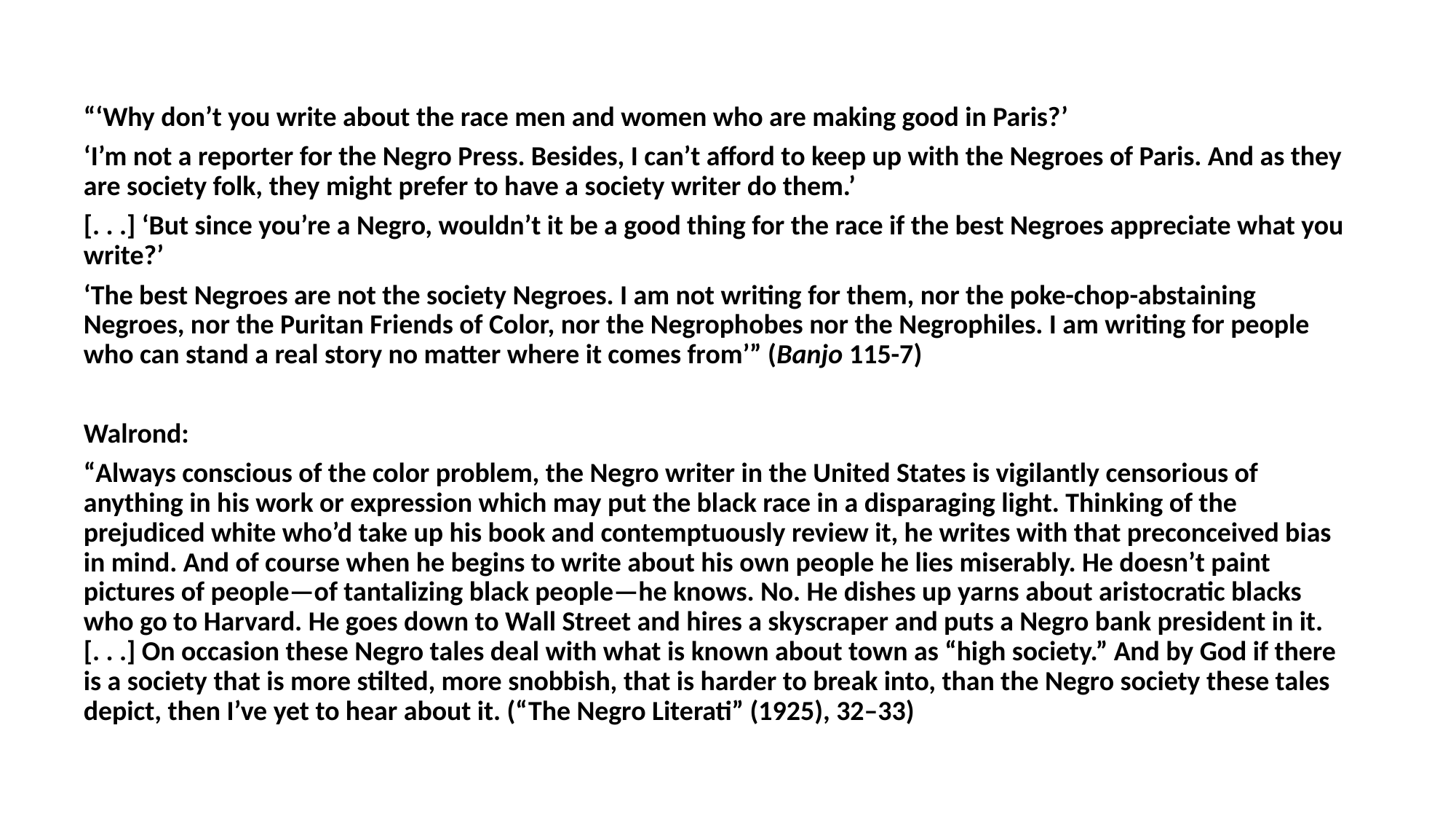

#
“‘Why don’t you write about the race men and women who are making good in Paris?’
‘I’m not a reporter for the Negro Press. Besides, I can’t afford to keep up with the Negroes of Paris. And as they are society folk, they might prefer to have a society writer do them.’
[. . .] ‘But since you’re a Negro, wouldn’t it be a good thing for the race if the best Negroes appreciate what you write?’
‘The best Negroes are not the society Negroes. I am not writing for them, nor the poke-chop-abstaining Negroes, nor the Puritan Friends of Color, nor the Negrophobes nor the Negrophiles. I am writing for people who can stand a real story no matter where it comes from’” (Banjo 115-7)

Walrond:
“Always conscious of the color problem, the Negro writer in the United States is vigilantly censorious of anything in his work or expression which may put the black race in a disparaging light. Thinking of the prejudiced white who’d take up his book and contemptuously review it, he writes with that preconceived bias in mind. And of course when he begins to write about his own people he lies miserably. He doesn’t paint pictures of people—of tantalizing black people—he knows. No. He dishes up yarns about aristocratic blacks who go to Harvard. He goes down to Wall Street and hires a skyscraper and puts a Negro bank president in it. [. . .] On occasion these Negro tales deal with what is known about town as “high society.” And by God if there is a society that is more stilted, more snobbish, that is harder to break into, than the Negro society these tales depict, then I’ve yet to hear about it. (“The Negro Literati” (1925), 32–33)